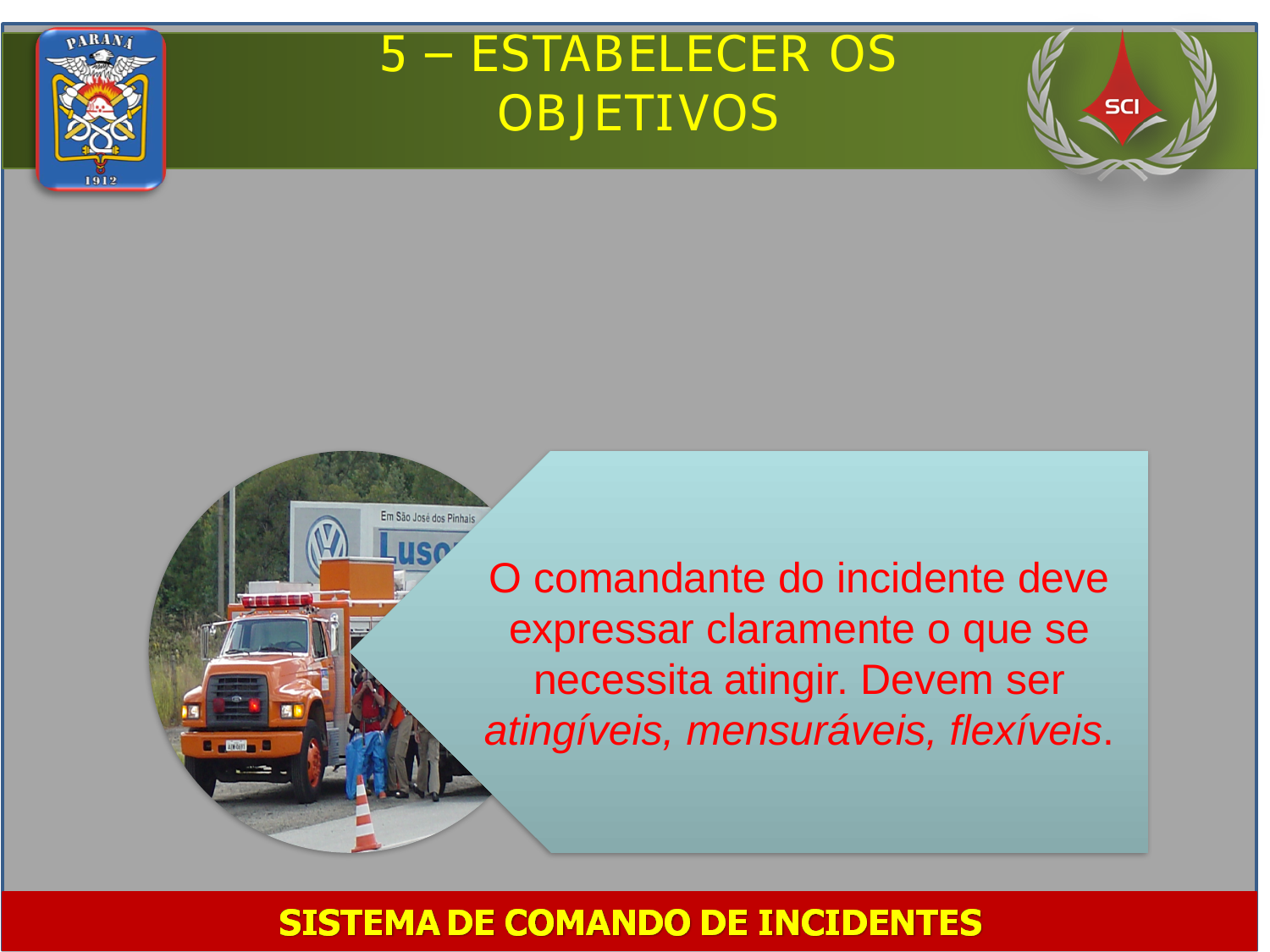

5 – ESTABELECER OS OBJETIVOS
O comandante do incidente deve expressar claramente o que se necessita atingir. Devem ser atingíveis, mensuráveis, flexíveis.